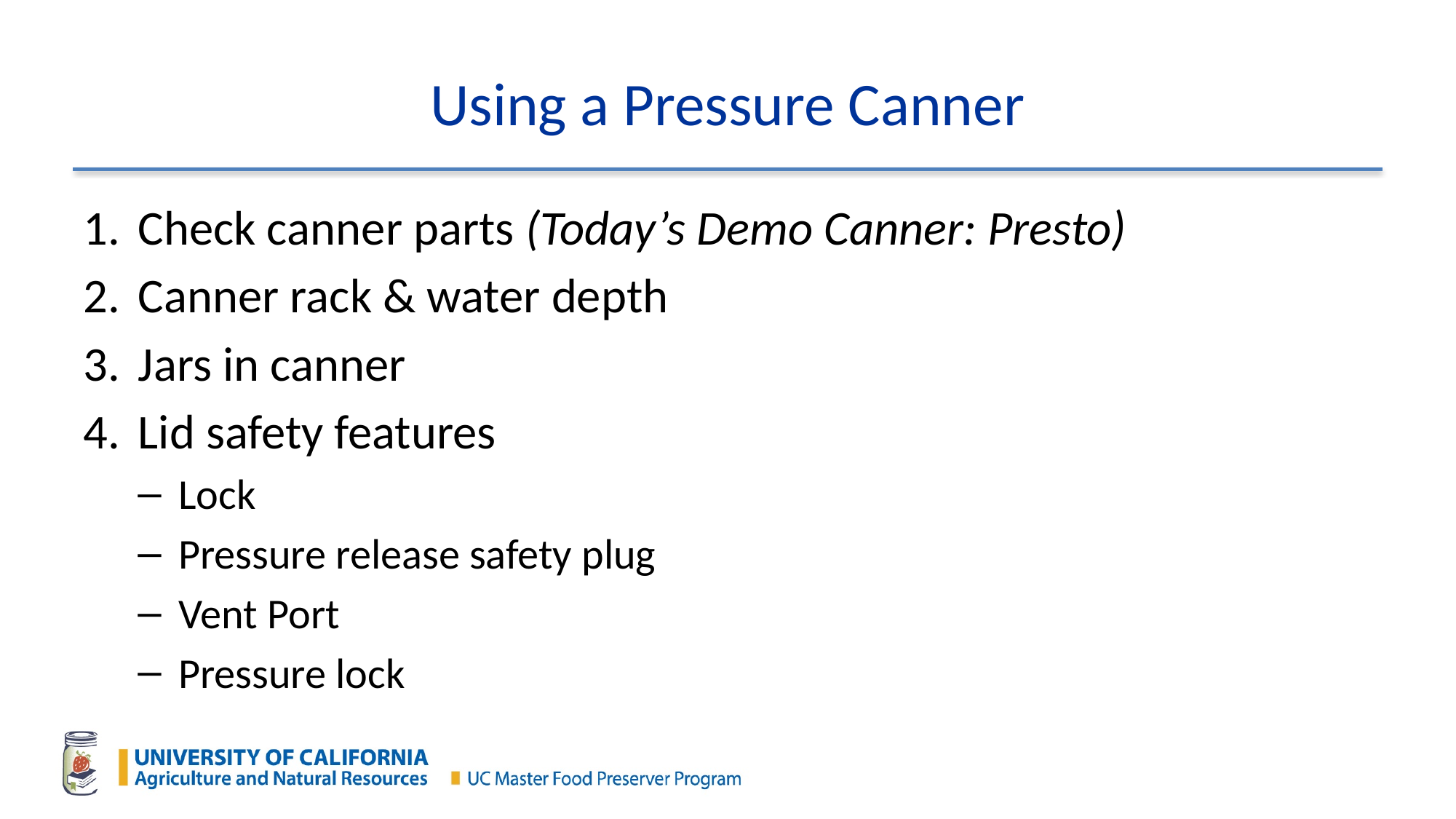

# Using a Pressure Canner
Check canner parts (Today’s Demo Canner: Presto)
Canner rack & water depth
Jars in canner
Lid safety features
Lock
Pressure release safety plug
Vent Port
Pressure lock